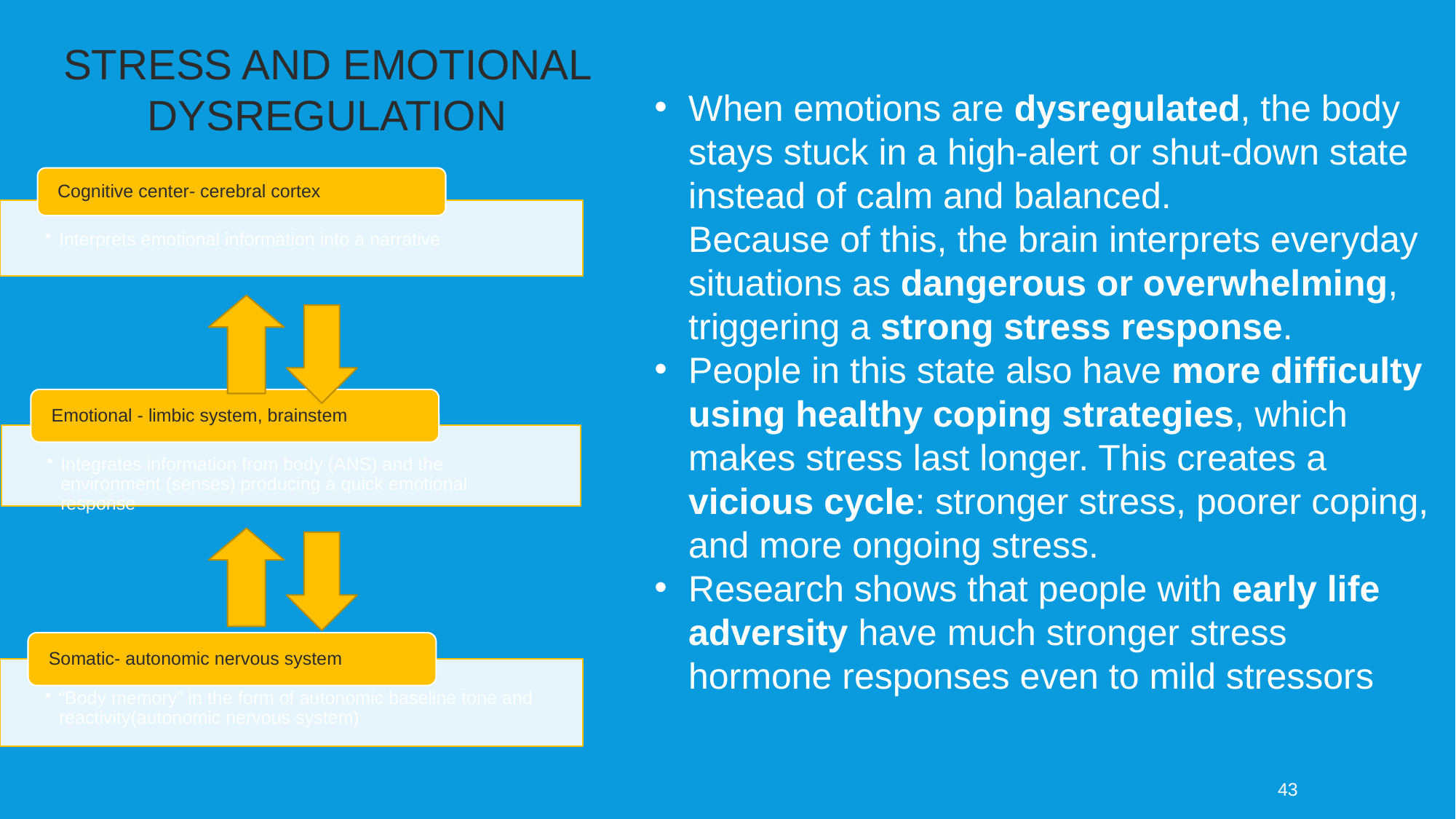

STRESS AND EMOTIONAL DYSREGULATION
When emotions are dysregulated, the body stays stuck in a high-alert or shut-down state instead of calm and balanced.
Because of this, the brain interprets everyday situations as dangerous or overwhelming, triggering a strong stress response.
People in this state also have more difficulty using healthy coping strategies, which makes stress last longer. This creates a vicious cycle: stronger stress, poorer coping, and more ongoing stress.
Research shows that people with early life adversity have much stronger stress hormone responses even to mild stressors
Interprets emotional information into a narrative
Cognitive center- cerebral cortex
Integrates information from body (ANS) and the environment (senses) producing a quick emotional response
Emotional - limbic system, brainstem
“Body memory” in the form of autonomic baseline tone and reactivity(autonomic nervous system)
Somatic- autonomic nervous system

43